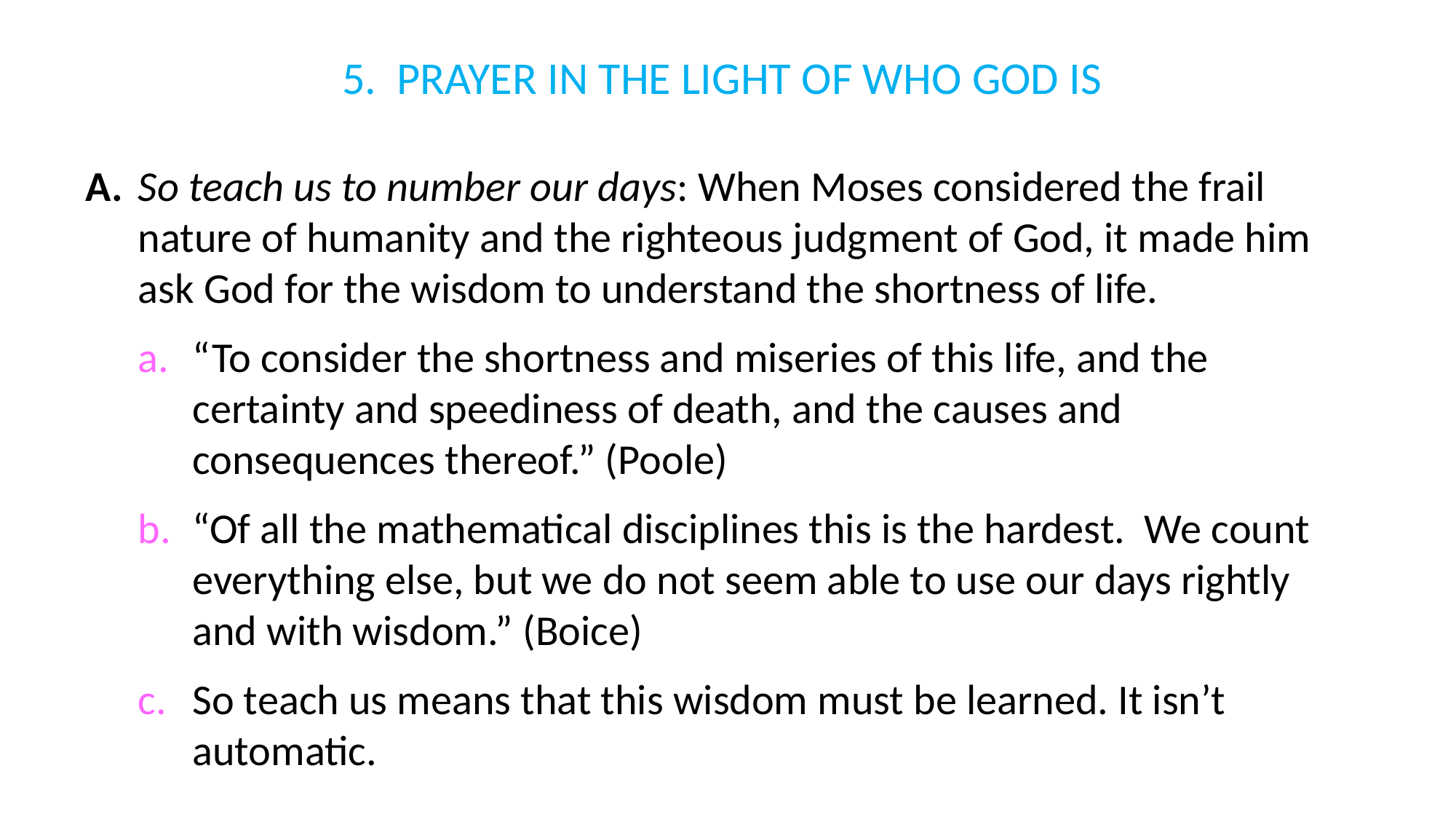

# 5.  PRAYER IN THE LIGHT OF WHO GOD IS
A.	So teach us to number our days: When Moses considered the frail nature of humanity and the righteous judgment of God, it made him ask God for the wisdom to understand the shortness of life.
a.	“To consider the shortness and miseries of this life, and the certainty and speediness of death, and the causes and consequences thereof.” (Poole)
b.	“Of all the mathematical disciplines this is the hardest.  We count everything else, but we do not seem able to use our days rightly and with wisdom.” (Boice)
c. 	So teach us means that this wisdom must be learned. It isn’t automatic.